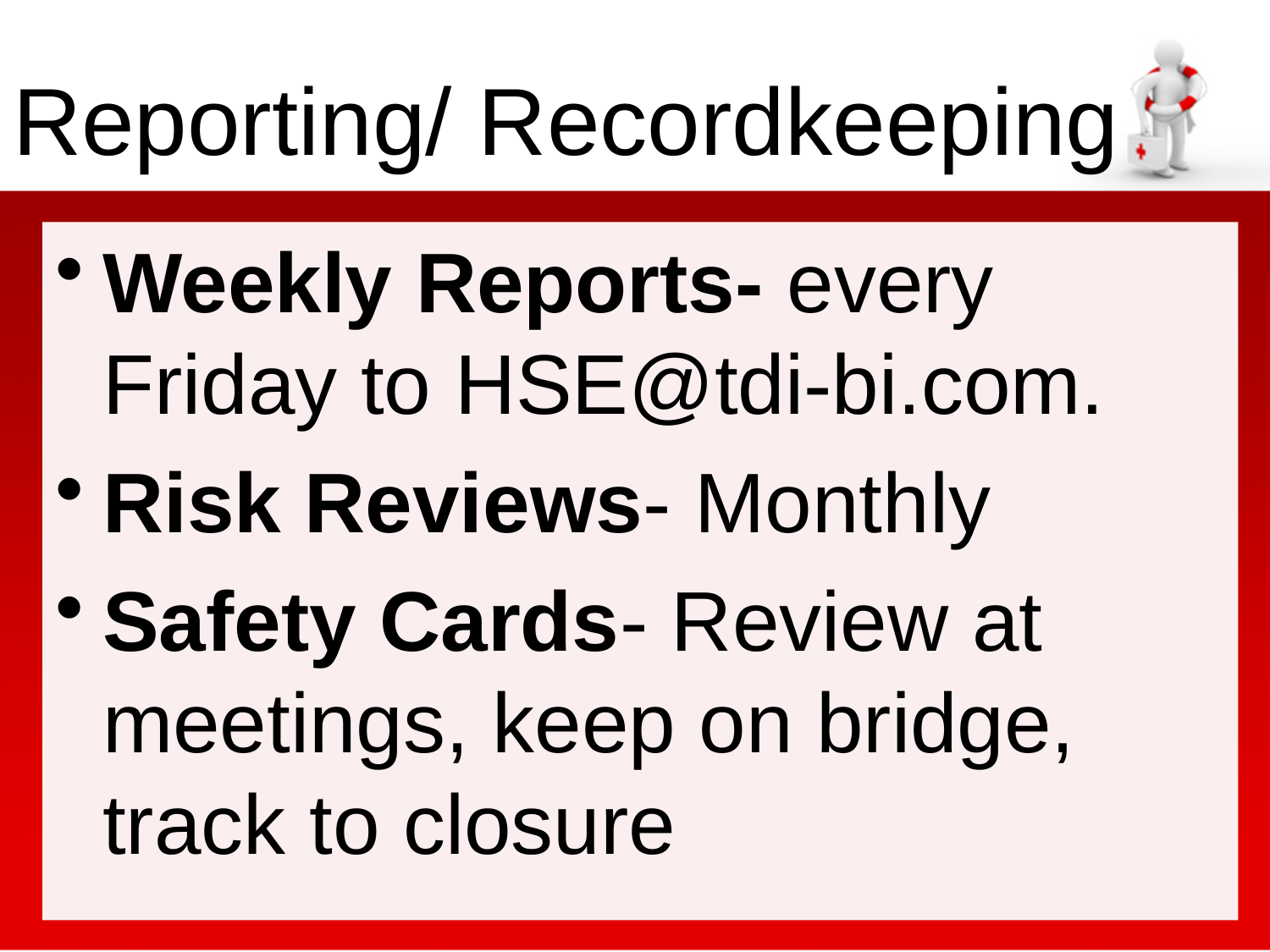

# Reporting/ Recordkeeping
Weekly Reports- every Friday to HSE@tdi-bi.com.
Risk Reviews- Monthly
Safety Cards- Review at meetings, keep on bridge, track to closure